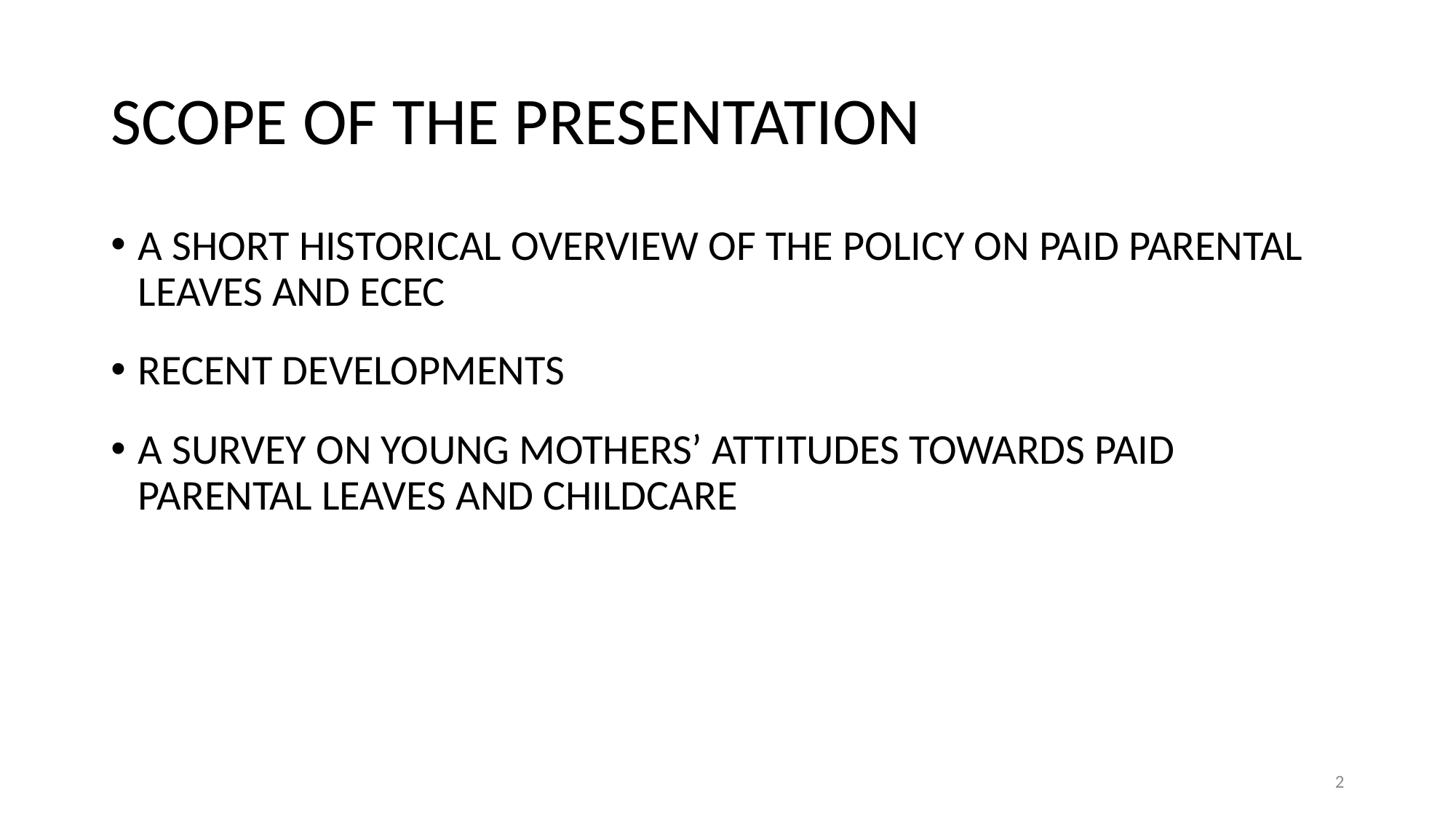

# SCOPE OF THE PRESENTATION
A SHORT HISTORICAL OVERVIEW OF THE POLICY ON PAID PARENTAL LEAVES AND ECEC
RECENT DEVELOPMENTS
A SURVEY ON YOUNG MOTHERS’ ATTITUDES TOWARDS PAID PARENTAL LEAVES AND CHILDCARE
2